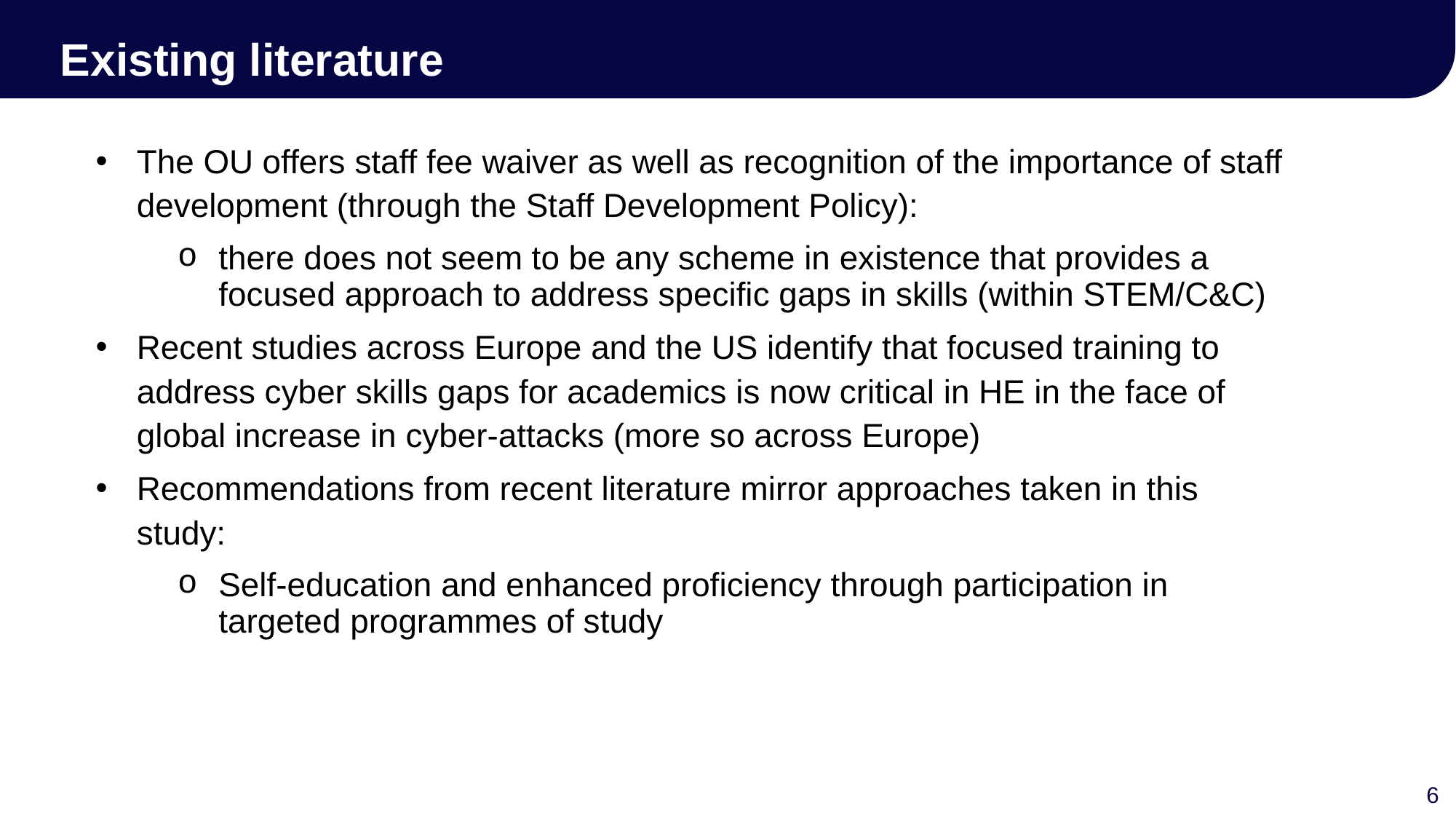

Existing literature
The OU offers staff fee waiver as well as recognition of the importance of staff development (through the Staff Development Policy):
there does not seem to be any scheme in existence that provides a focused approach to address specific gaps in skills (within STEM/C&C)
Recent studies across Europe and the US identify that focused training to address cyber skills gaps for academics is now critical in HE in the face of global increase in cyber-attacks (more so across Europe)
Recommendations from recent literature mirror approaches taken in this study:
Self-education and enhanced proficiency through participation in targeted programmes of study